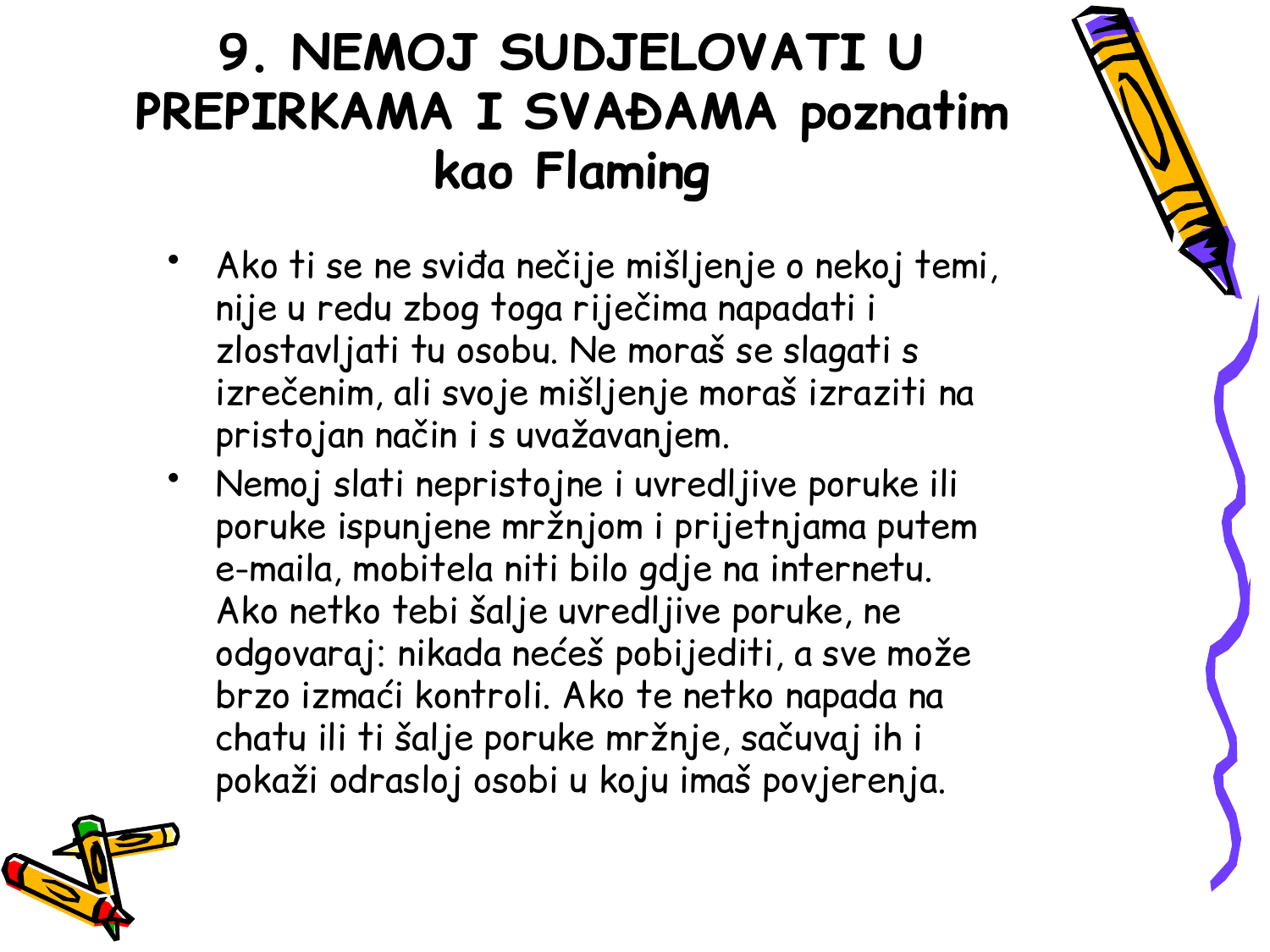

# 9. NEMOJ SUDJELOVATI U PREPIRKAMA I SVAĐAMA poznatim kao Flaming
Ako ti se ne sviđa nečije mišljenje o nekoj temi, nije u redu zbog toga riječima napadati i zlostavljati tu osobu. Ne moraš se slagati s izrečenim, ali svoje mišljenje moraš izraziti na pristojan način i s uvažavanjem.
Nemoj slati nepristojne i uvredljive poruke ili poruke ispunjene mržnjom i prijetnjama putem e-maila, mobitela niti bilo gdje na internetu. Ako netko tebi šalje uvredljive poruke, ne odgovaraj: nikada nećeš pobijediti, a sve može brzo izmaći kontroli. Ako te netko napada na chatu ili ti šalje poruke mržnje, sačuvaj ih i pokaži odrasloj osobi u koju imaš povjerenja.